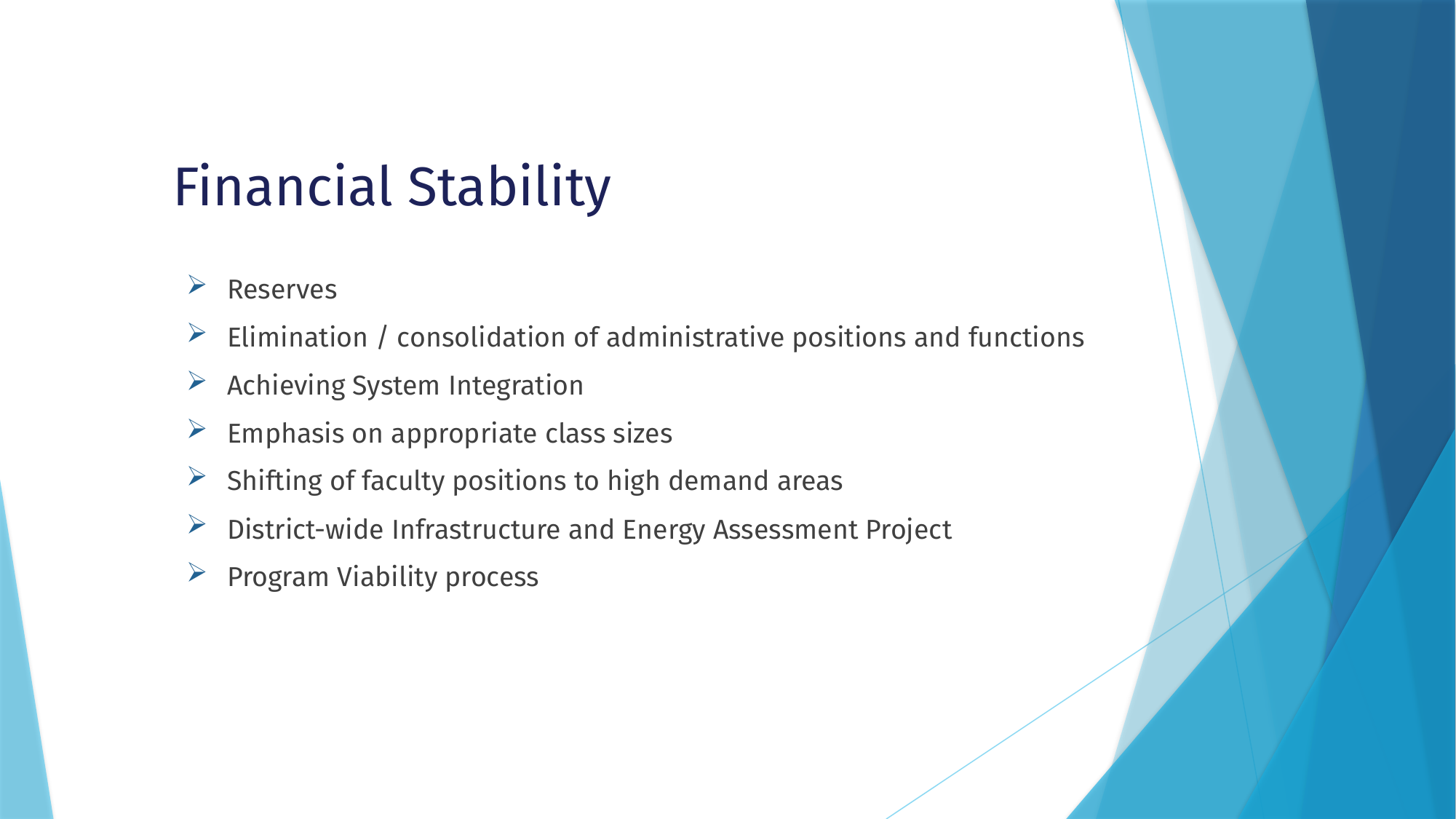

# Financial Stability
Reserves
Elimination / consolidation of administrative positions and functions
Achieving System Integration
Emphasis on appropriate class sizes
Shifting of faculty positions to high demand areas
District-wide Infrastructure and Energy Assessment Project
Program Viability process